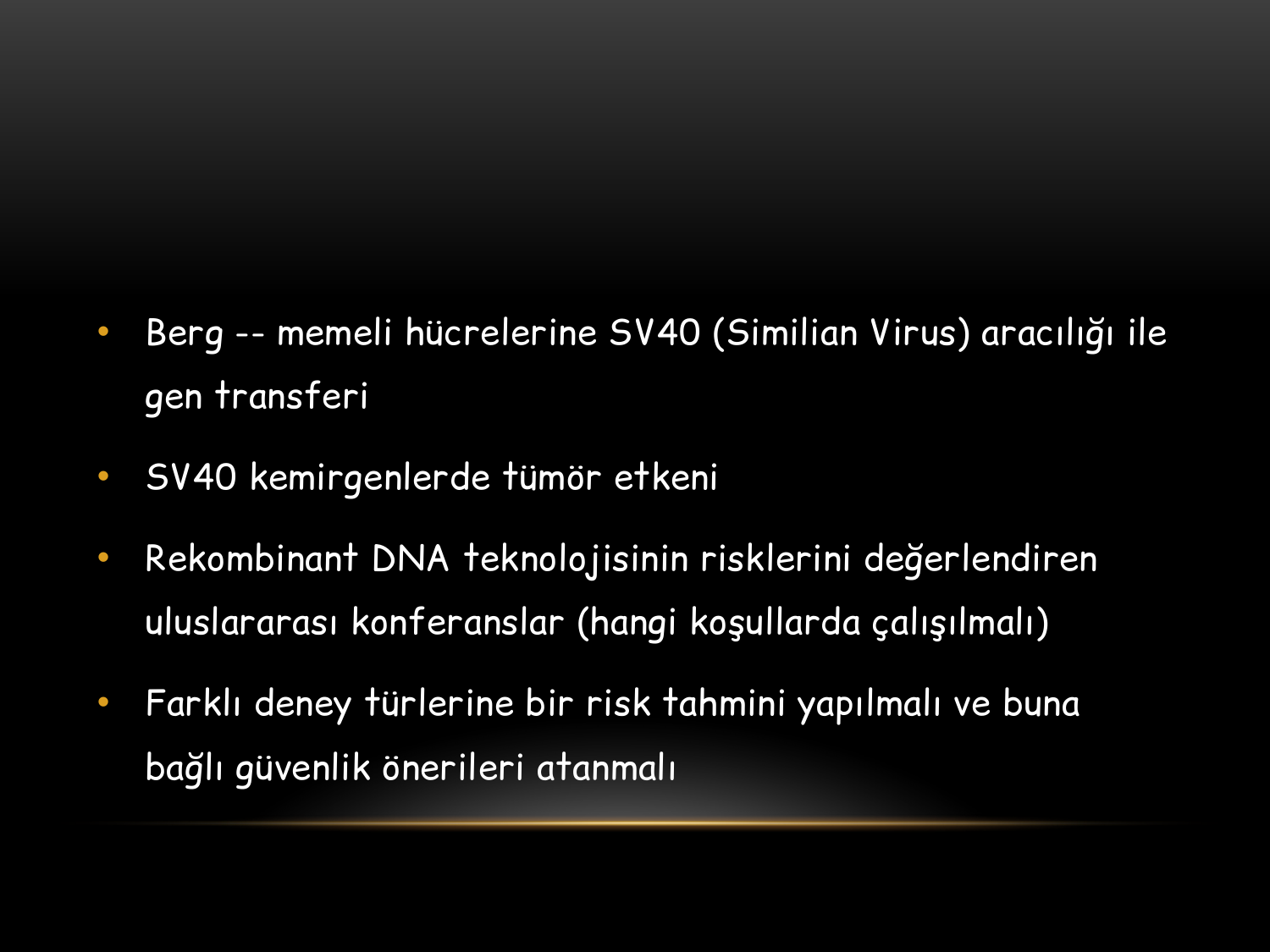

#

Berg -- memeli hücrelerine SV40 (Similian Virus) aracılığı ile gen transferi
SV40 kemirgenlerde tümör etkeni
Rekombinant DNA teknolojisinin risklerini değerlendiren uluslararası konferanslar (hangi koşullarda çalışılmalı)
Farklı deney türlerine bir risk tahmini yapılmalı ve buna bağlı güvenlik önerileri atanmalı